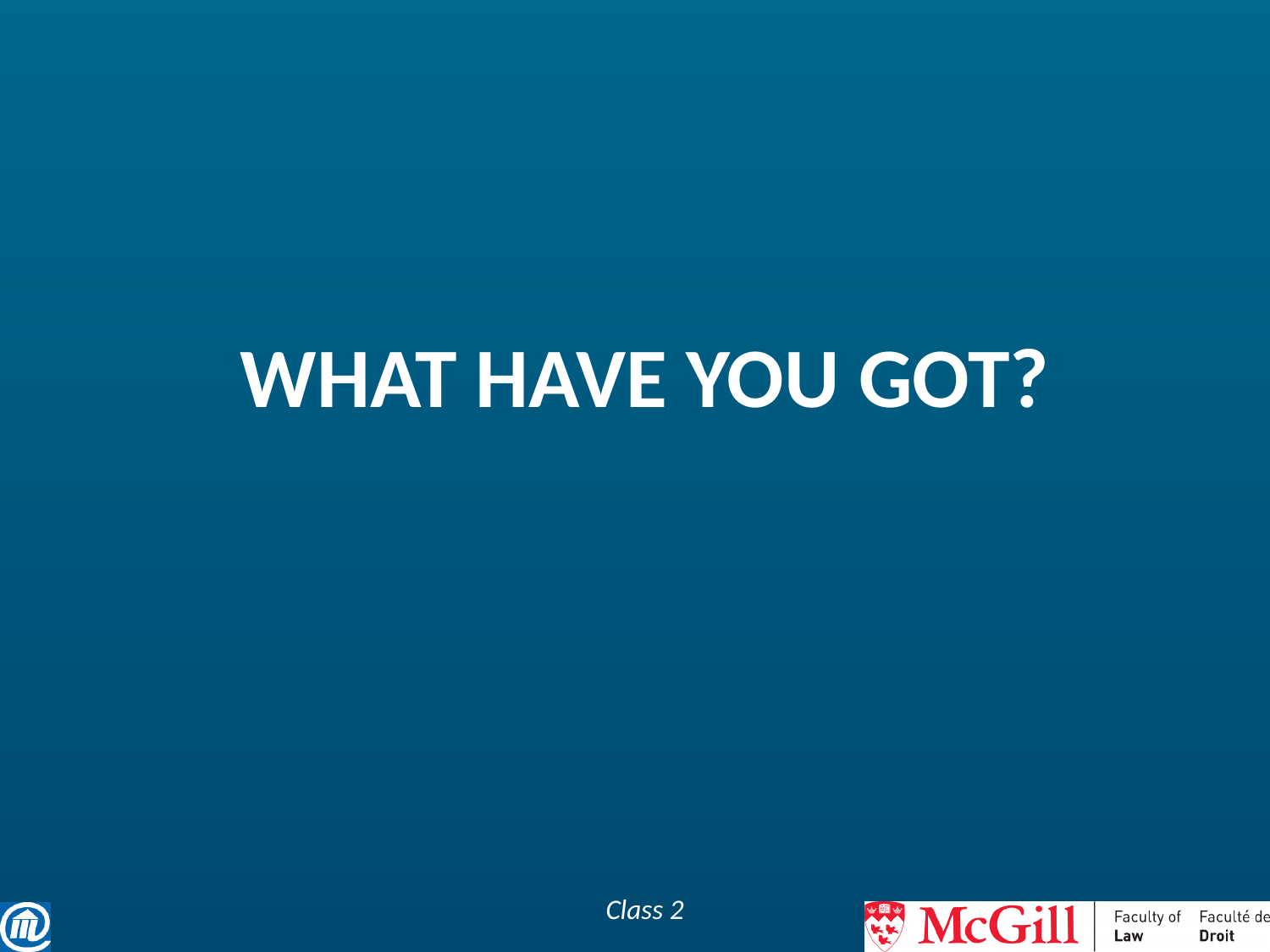

# What have you got?
Class 2